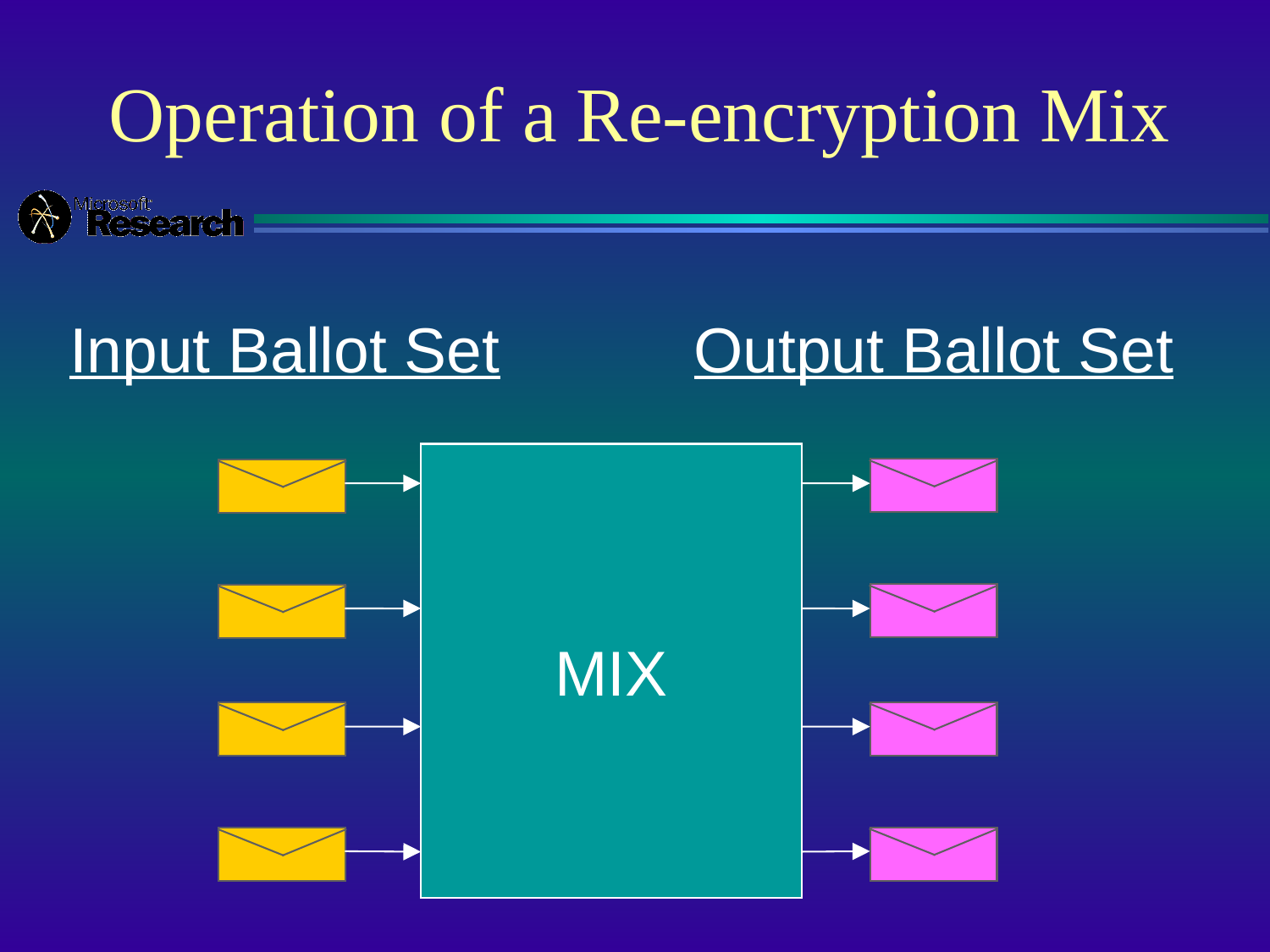

# Operation of a Re-encryption Mix
Input Ballot Set
Output Ballot Set
MIX